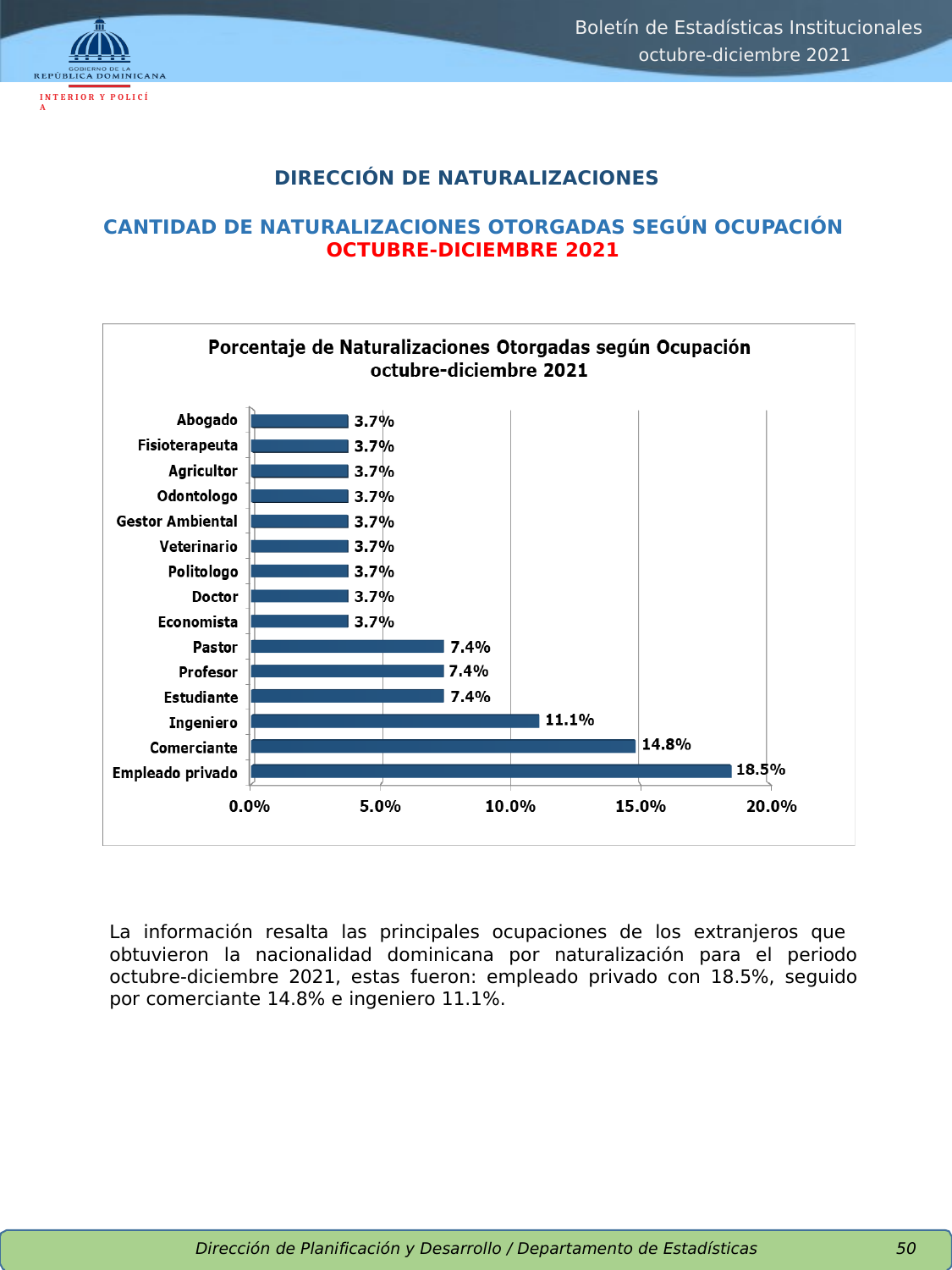

Boletín de Estadísticas Institucionales
octubre-diciembre 2021
I N T E R I O R  Y  P O L I C Í A
DIRECCIÓN DE NATURALIZACIONES
CANTIDAD DE NATURALIZACIONES OTORGADAS SEGÚN OCUPACIÓN
OCTUBRE-DICIEMBRE 2021

La  información  resalta  las  principales  ocupaciones  de  los  extranjeros  que
obtuvieron la nacionalidad dominicana por naturalización para el periodo octubre-diciembre 2021, estas fueron: empleado privado con 18.5%, seguido por comerciante 14.8% e ingeniero 11.1%.

Dirección de Planificación y Desarrollo / Departamento de Estadísticas
50